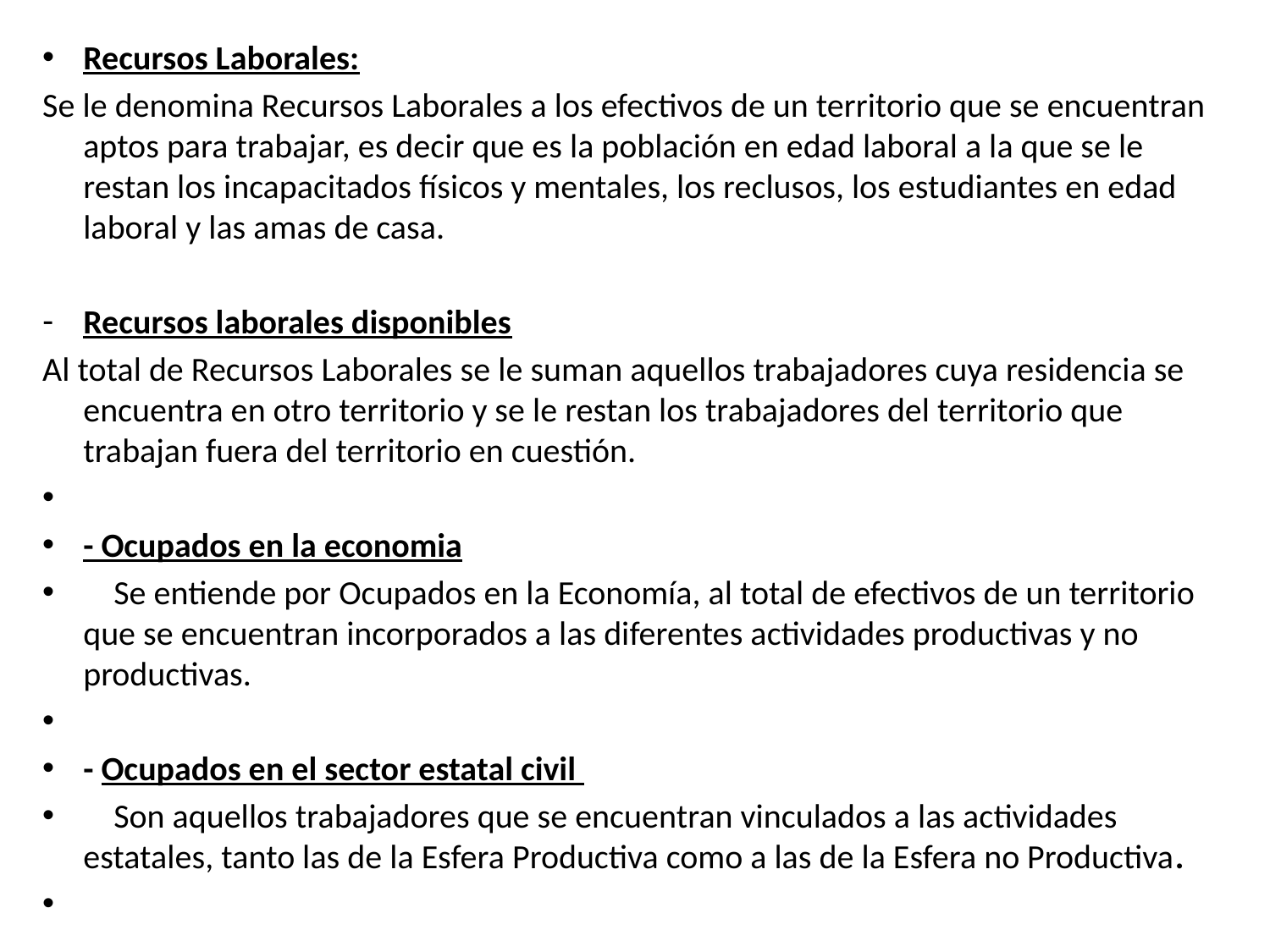

Recursos Laborales:
Se le denomina Recursos Laborales a los efectivos de un territorio que se encuentran aptos para trabajar, es decir que es la población en edad laboral a la que se le restan los incapacitados físicos y mentales, los reclusos, los estudiantes en edad laboral y las amas de casa.

Recursos laborales disponibles
Al total de Recursos Laborales se le suman aquellos trabajadores cuya residencia se encuentra en otro territorio y se le restan los trabajadores del territorio que trabajan fuera del territorio en cuestión.

- Ocupados en la economia
    Se entiende por Ocupados en la Economía, al total de efectivos de un territorio que se encuentran incorporados a las diferentes actividades productivas y no productivas.

- Ocupados en el sector estatal civil
    Son aquellos trabajadores que se encuentran vinculados a las actividades estatales, tanto las de la Esfera Productiva como a las de la Esfera no Productiva.